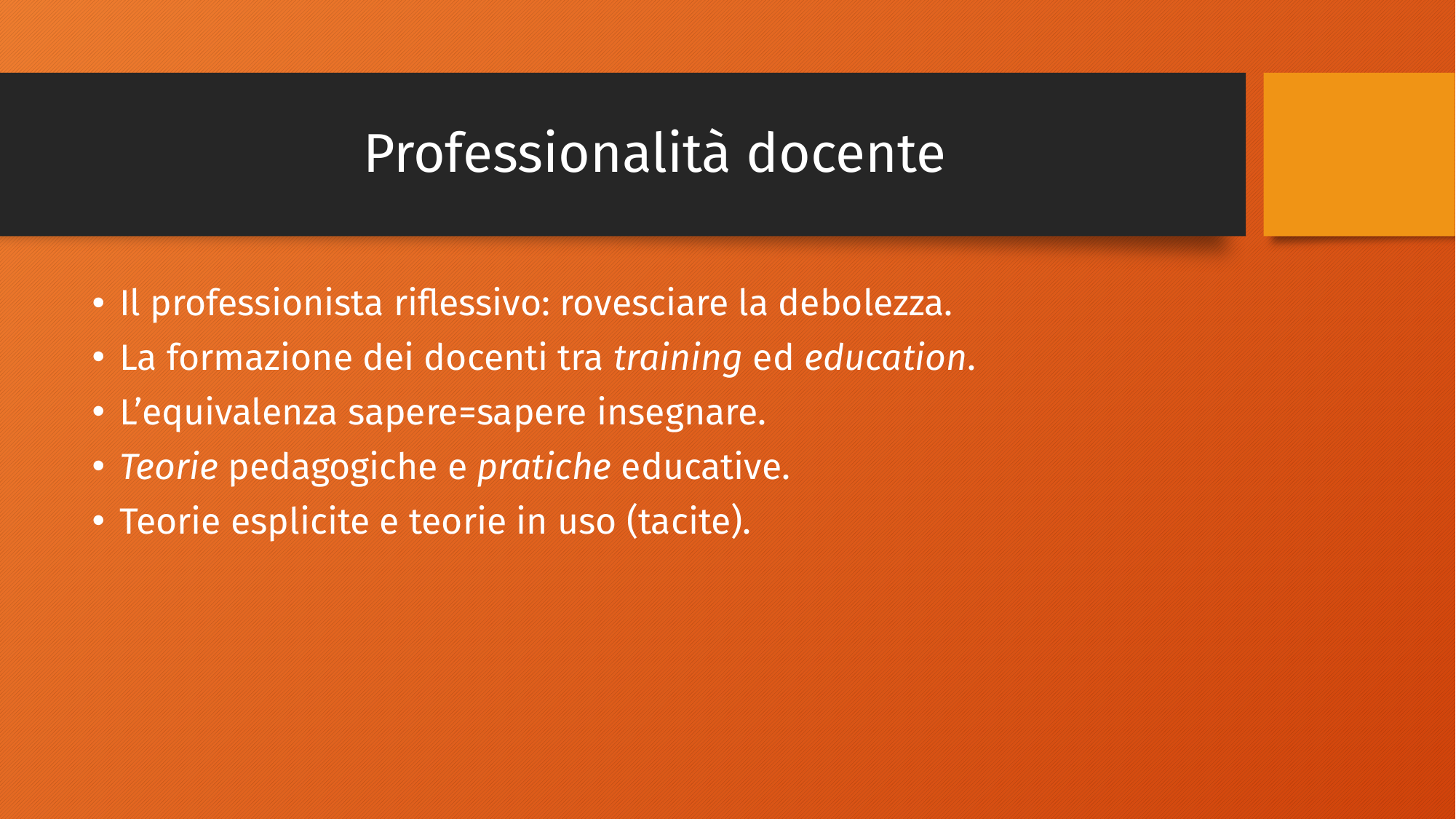

# Professionalità docente
Il professionista riflessivo: rovesciare la debolezza.
La formazione dei docenti tra training ed education.
L’equivalenza sapere=sapere insegnare.
Teorie pedagogiche e pratiche educative.
Teorie esplicite e teorie in uso (tacite).